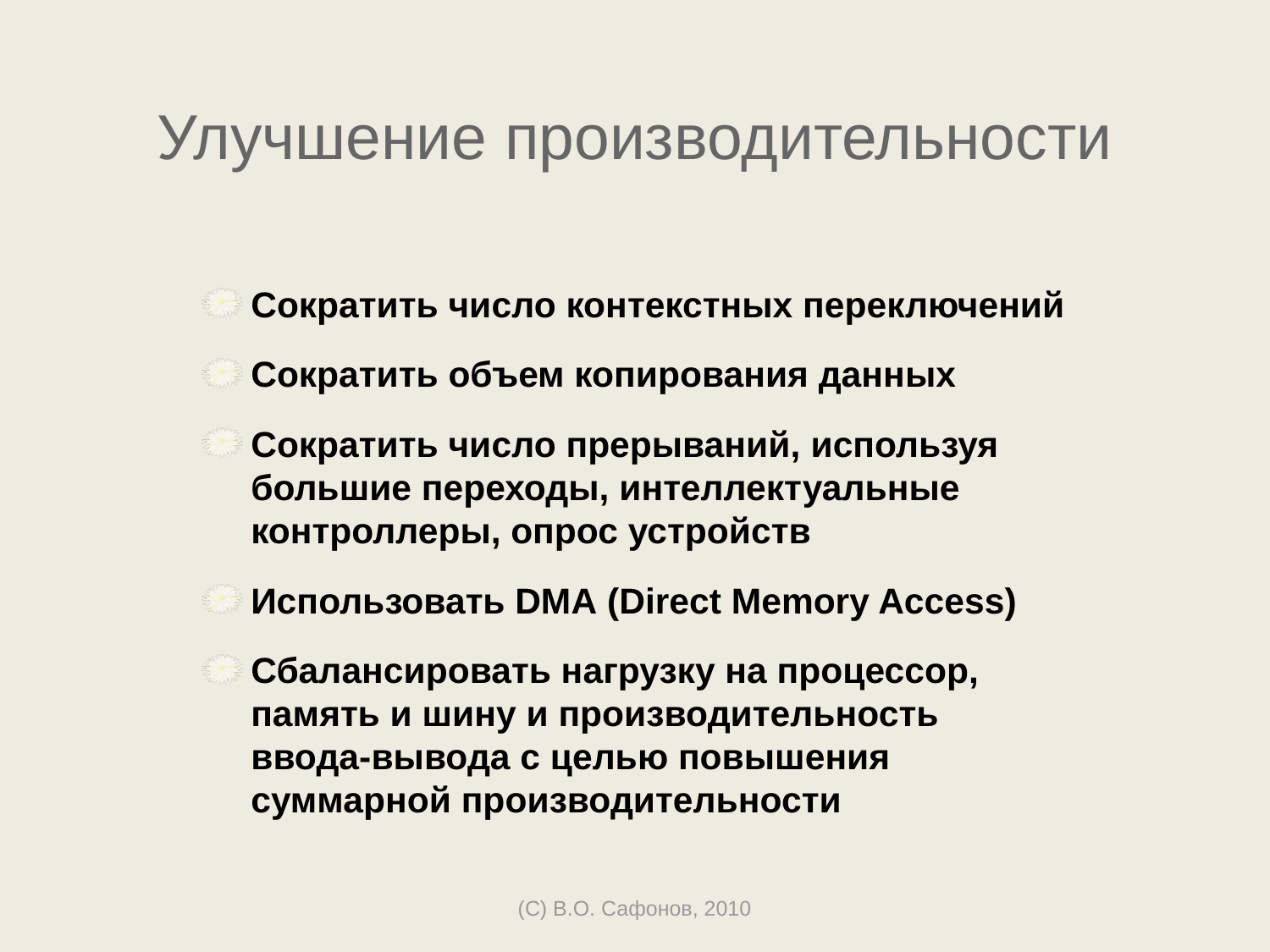

# Улучшение производительности
Сократить число контекстных переключений
Сократить объем копирования данных
Сократить число прерываний, используя большие переходы, интеллектуальные контроллеры, опрос устройств
Использовать DMA (Direct Memory Access)
Сбалансировать нагрузку на процессор, память и шину и производительность ввода-вывода с целью повышения суммарной производительности
(C) В.О. Сафонов, 2010